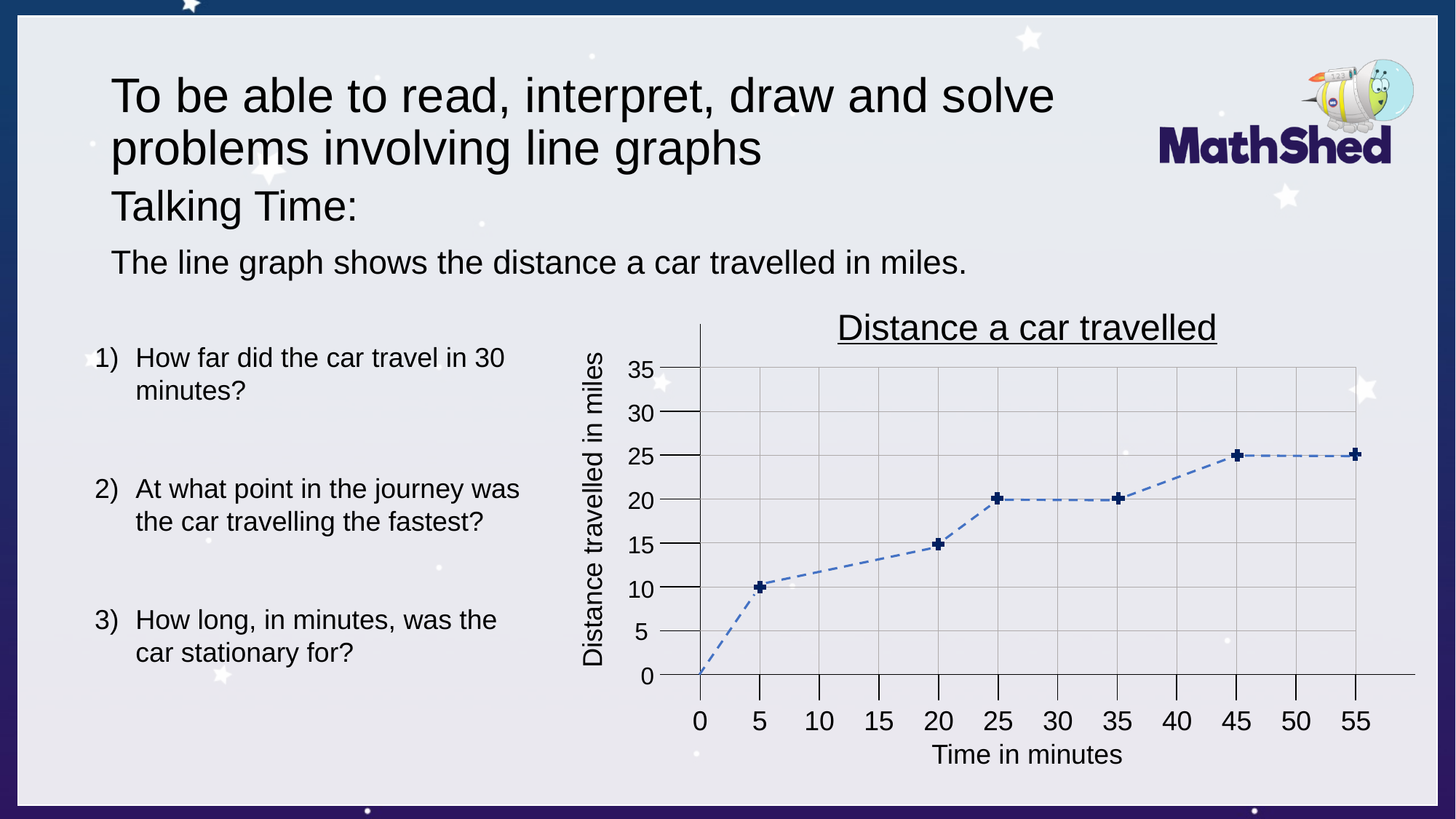

# To be able to read, interpret, draw and solve problems involving line graphs
Talking Time:
The line graph shows the distance a car travelled in miles.

Distance a car travelled
|  |  |  |  |  |  |  |  |  |  |  |  |  |  |
| --- | --- | --- | --- | --- | --- | --- | --- | --- | --- | --- | --- | --- | --- |
|  |  |  |  |  |  |  |  |  |  |  |  |  |  |
|  |  |  |  |  |  |  |  |  |  |  |  |  |  |
|  |  |  |  |  |  |  |  |  |  |  |  |  |  |
|  |  |  |  |  |  |  |  |  |  |  |  |  |  |
|  |  |  |  |  |  |  |  |  |  |  |  |  |  |
|  |  |  |  |  |  |  |  |  |  |  |  |  |  |
|  |  |  |  |  |  |  |  |  |  |  |  |  |  |
|  |  |  |  |  |  |  |  |  |  |  |  |  |  |
How far did the car travel in 30 minutes?

At what point in the journey was the car travelling the fastest?

How long, in minutes, was the car stationary for?

35
30
25

20
Distance travelled in miles

15

10

5
0
0
5
10
15
20
25
30
35
40
45
50
55
Time in minutes